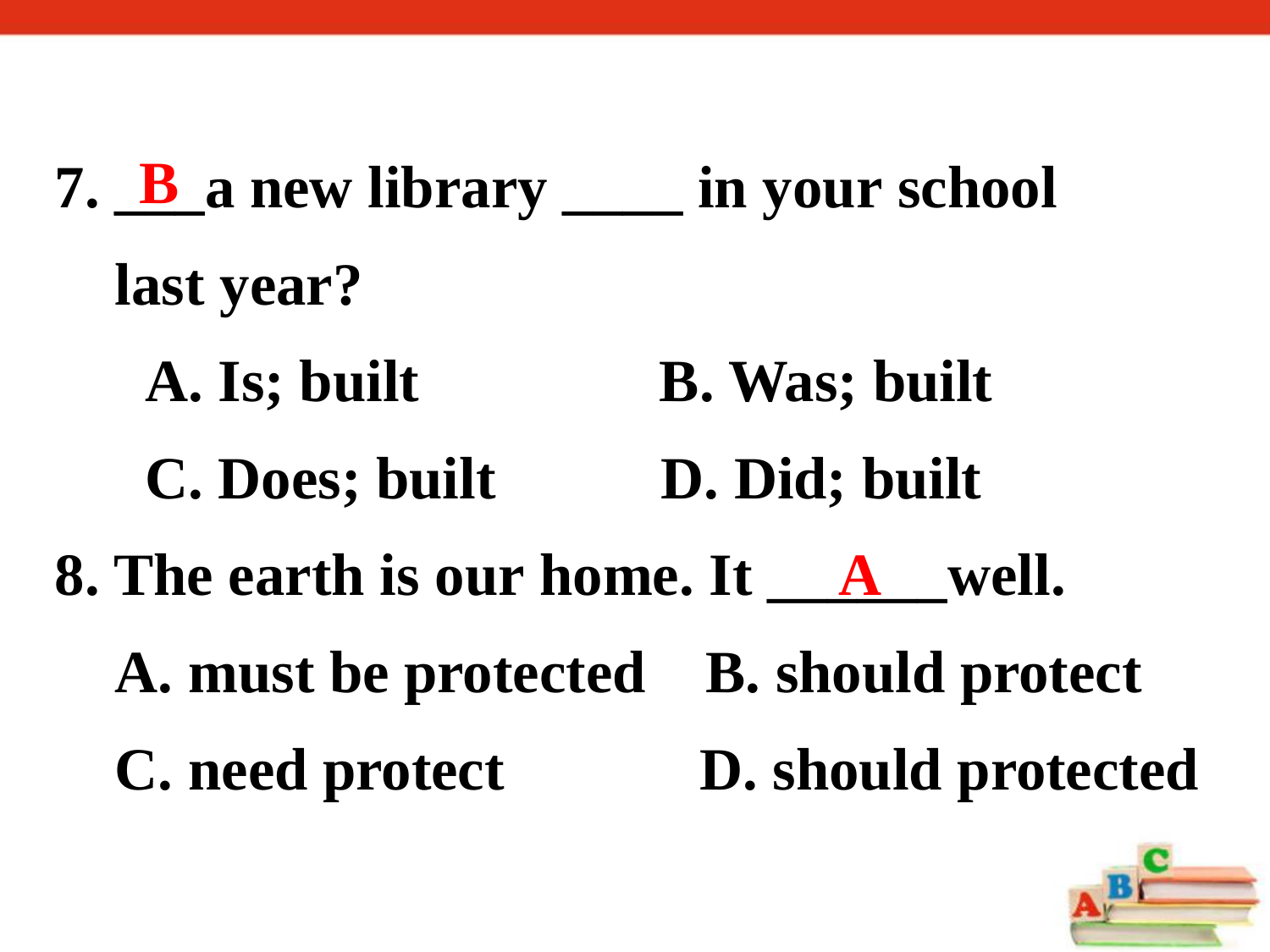

7. ___a new library ____ in your school
    last year?
      A. Is; built                B. Was; built
      C. Does; built           D. Did; built
8. The earth is our home. It ______well.
    A. must be protected    B. should protect
    C. need protect             D. should protected
B
A